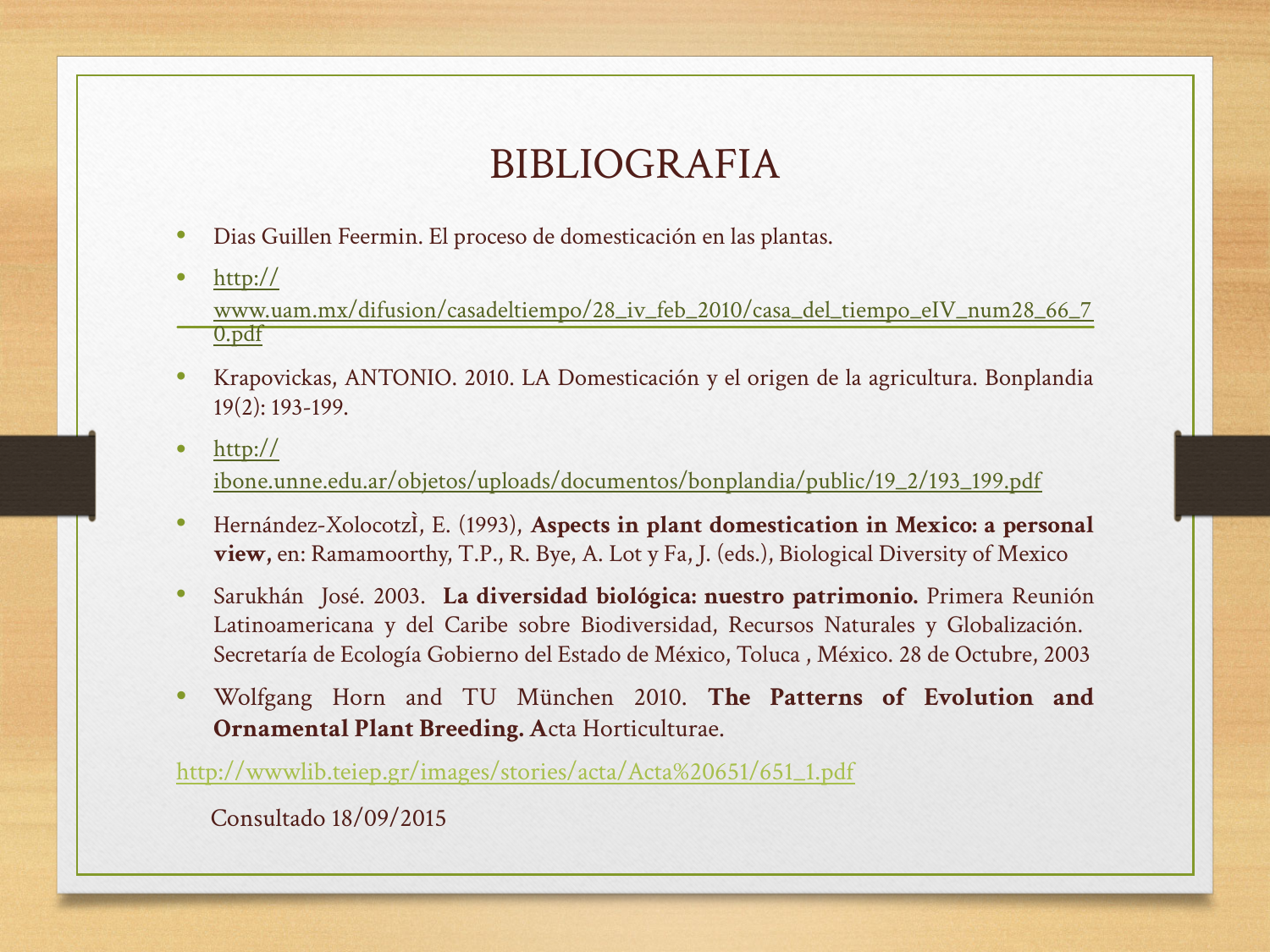

# BIBLIOGRAFIA
Dias Guillen Feermin. El proceso de domesticación en las plantas.
http://www.uam.mx/difusion/casadeltiempo/28_iv_feb_2010/casa_del_tiempo_eIV_num28_66_70.pdf
Krapovickas, ANTONIO. 2010. LA Domesticación y el origen de la agricultura. Bonplandia 19(2): 193-199.
http://ibone.unne.edu.ar/objetos/uploads/documentos/bonplandia/public/19_2/193_199.pdf
Hernández-XolocotzÌ, E. (1993), Aspects in plant domestication in Mexico: a personal view, en: Ramamoorthy, T.P., R. Bye, A. Lot y Fa, J. (eds.), Biological Diversity of Mexico
Sarukhán  José. 2003.  La diversidad biológica: nuestro patrimonio. Primera Reunión Latinoamericana y del Caribe sobre Biodiversidad, Recursos Naturales y Globalización.  Secretaría de Ecología Gobierno del Estado de México, Toluca , México. 28 de Octubre, 2003
Wolfgang Horn and TU München 2010. The Patterns of Evolution and Ornamental Plant Breeding. Acta Horticulturae.
http://wwwlib.teiep.gr/images/stories/acta/Acta%20651/651_1.pdf
      Consultado 18/09/2015